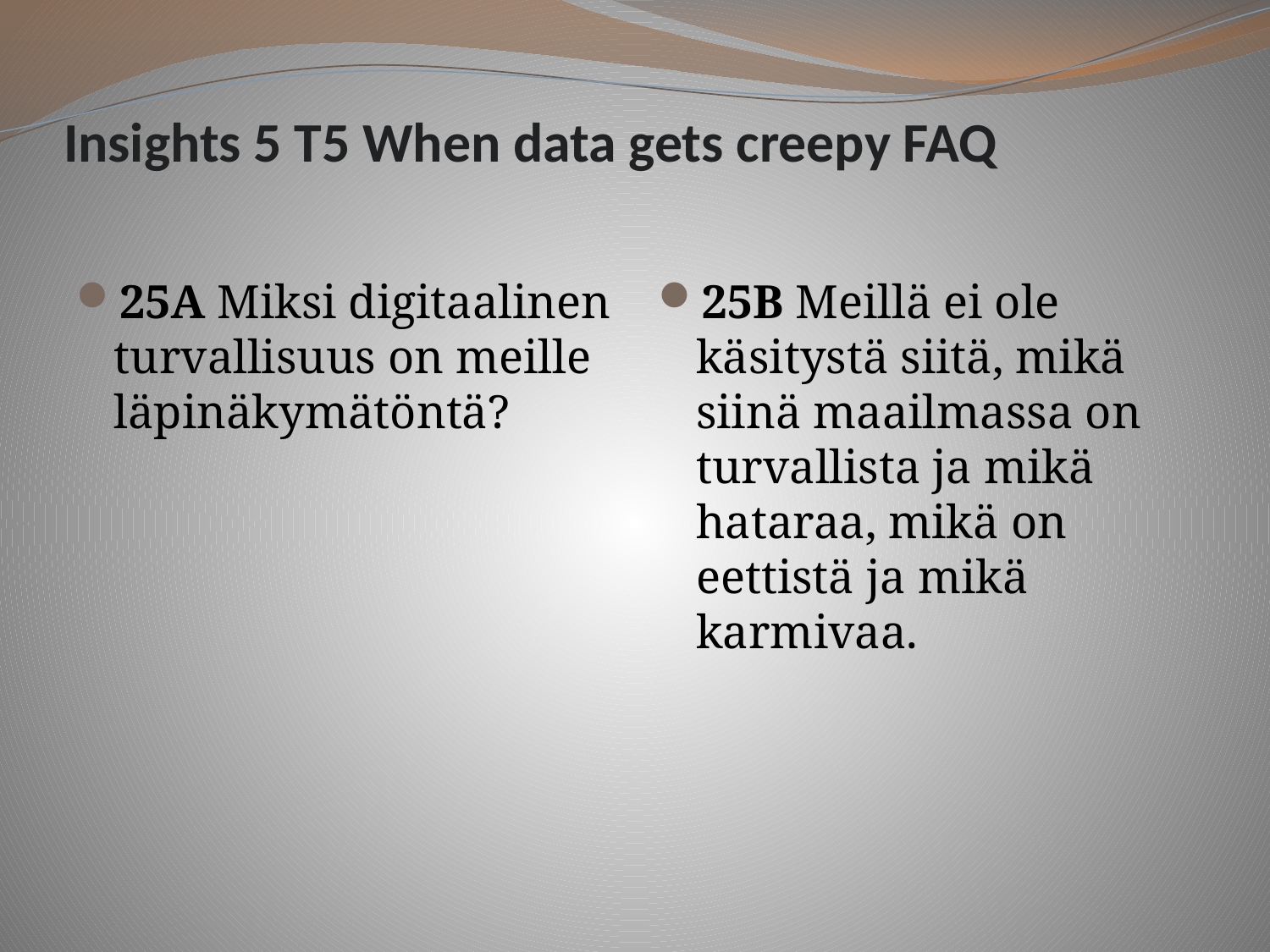

# Insights 5 T5 When data gets creepy FAQ
25A Miksi digitaalinen turvallisuus on meille läpinäkymätöntä?
25B Meillä ei ole käsitystä siitä, mikä siinä maailmassa on turvallista ja mikä hataraa, mikä on eettistä ja mikä karmivaa.